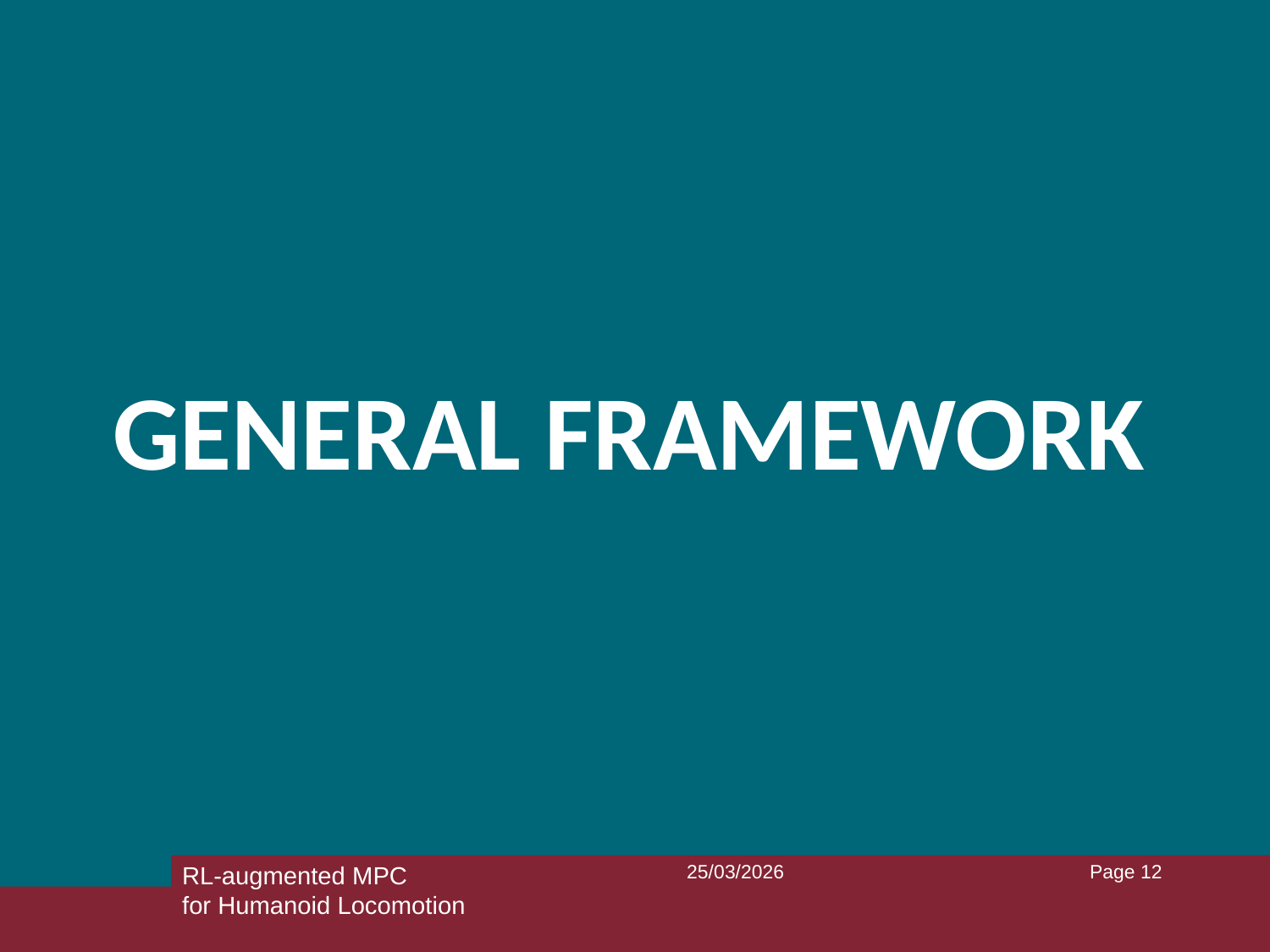

GENERAL FRAMEWORK
RL-augmented MPC
for Humanoid Locomotion
25/03/2026
Page 12